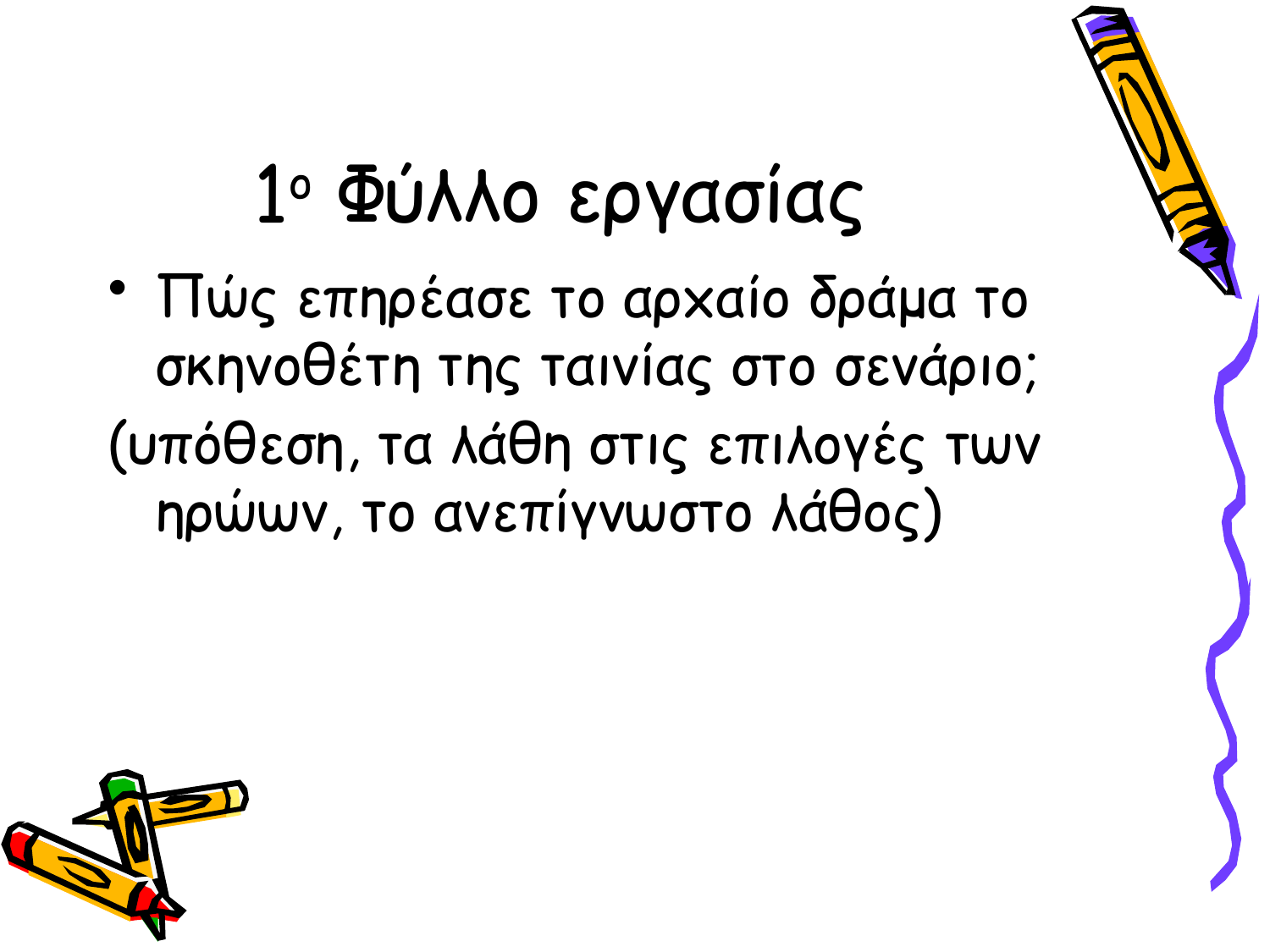

# 1ο Φύλλο εργασίας
Πώς επηρέασε το αρχαίο δράμα το σκηνοθέτη της ταινίας στο σενάριο;
(υπόθεση, τα λάθη στις επιλογές των ηρώων, το ανεπίγνωστο λάθος)